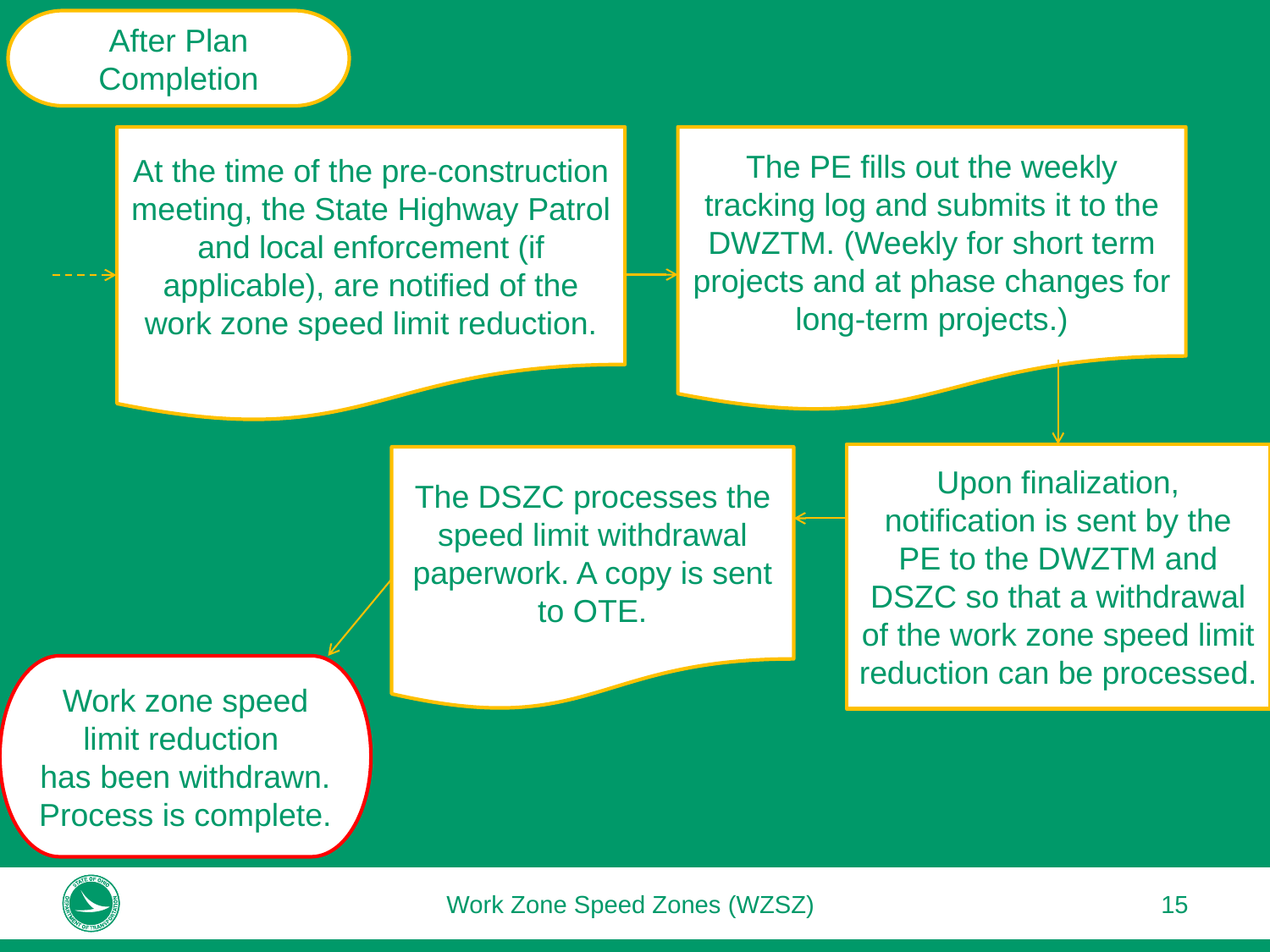

After Plan Completion
At the time of the pre-construction meeting, the State Highway Patrol and local enforcement (if applicable), are notified of the work zone speed limit reduction.
The PE fills out the weekly tracking log and submits it to the DWZTM. (Weekly for short term projects and at phase changes for long-term projects.)
Upon finalization, notification is sent by the PE to the DWZTM and DSZC so that a withdrawal of the work zone speed limit reduction can be processed.
The DSZC processes the speed limit withdrawal paperwork. A copy is sent to OTE.
Work zone speed limit reduction
has been withdrawn. Process is complete.
Work Zone Speed Zones (WZSZ)